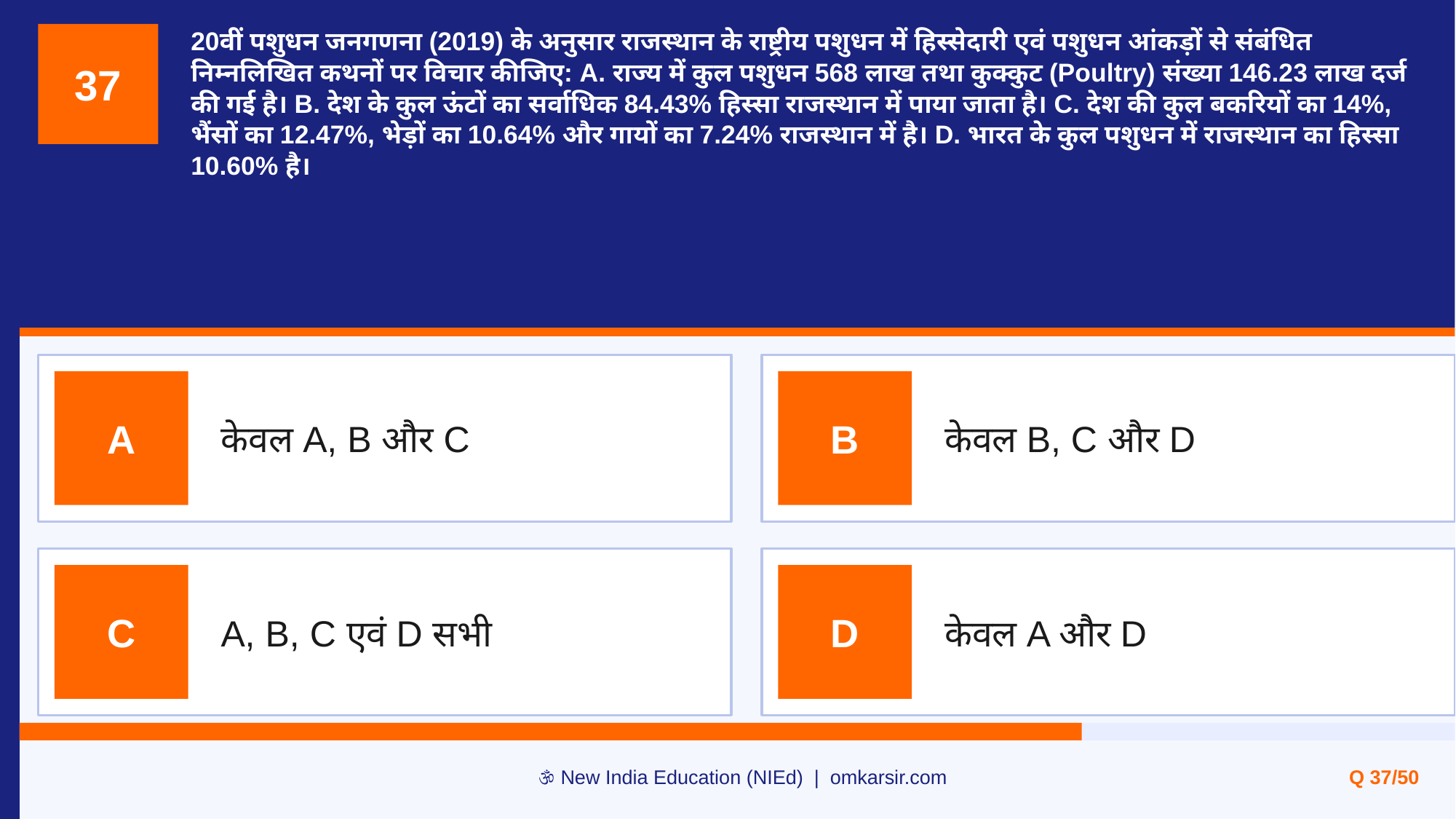

20वीं पशुधन जनगणना (2019) के अनुसार राजस्थान के राष्ट्रीय पशुधन में हिस्सेदारी एवं पशुधन आंकड़ों से संबंधित निम्नलिखित कथनों पर विचार कीजिए: A. राज्य में कुल पशुधन 568 लाख तथा कुक्कुट (Poultry) संख्या 146.23 लाख दर्ज की गई है। B. देश के कुल ऊंटों का सर्वाधिक 84.43% हिस्सा राजस्थान में पाया जाता है। C. देश की कुल बकरियों का 14%, भैंसों का 12.47%, भेड़ों का 10.64% और गायों का 7.24% राजस्थान में है। D. भारत के कुल पशुधन में राजस्थान का हिस्सा 10.60% है।
37

केवल A, B और C
केवल B, C और D
A
B

A, B, C एवं D सभी
केवल A और D
C
D

🕉️ New India Education (NIEd)  |  omkarsir.com
Q 37/50